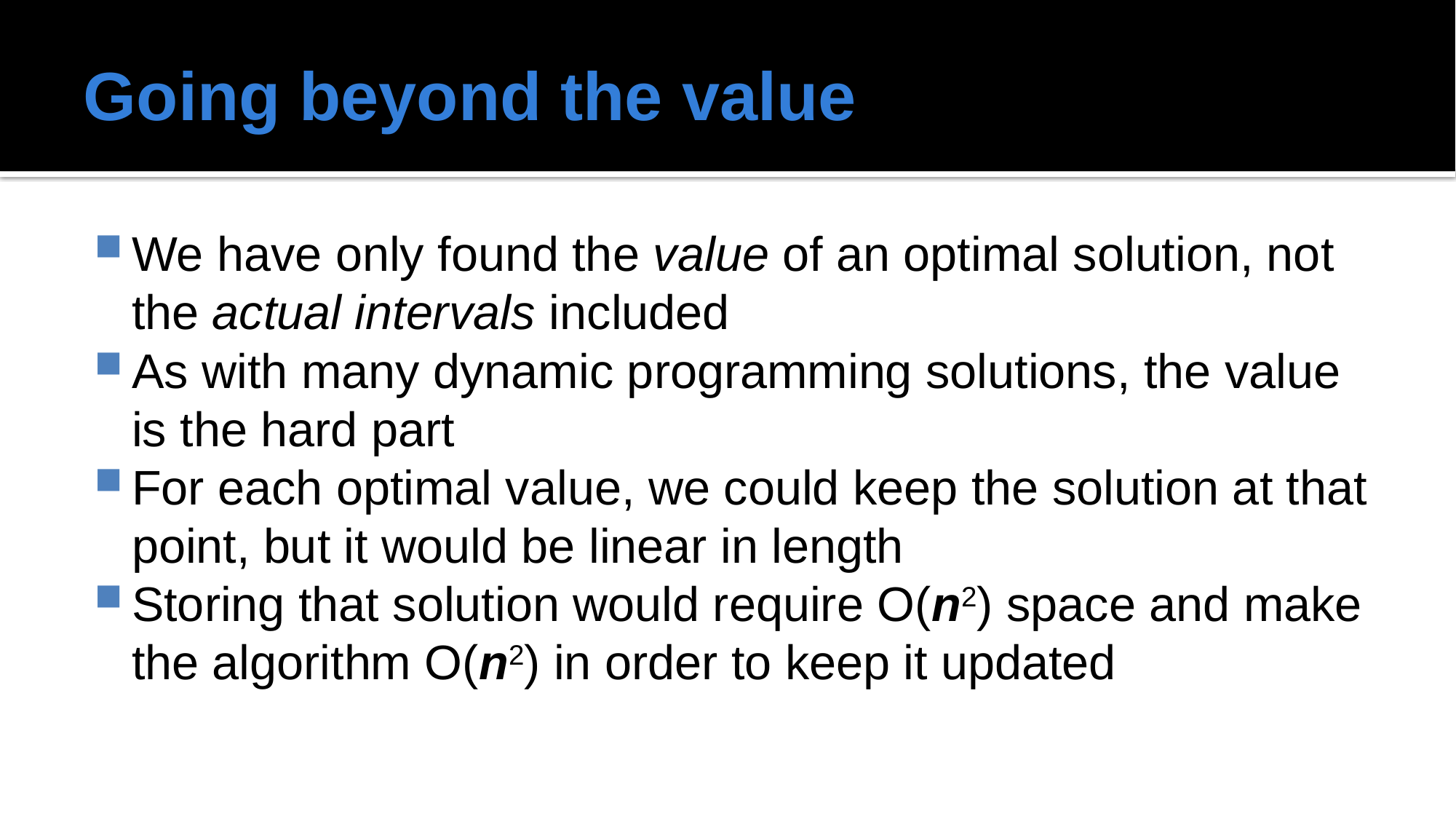

# Going beyond the value
We have only found the value of an optimal solution, not the actual intervals included
As with many dynamic programming solutions, the value is the hard part
For each optimal value, we could keep the solution at that point, but it would be linear in length
Storing that solution would require O(n2) space and make the algorithm O(n2) in order to keep it updated